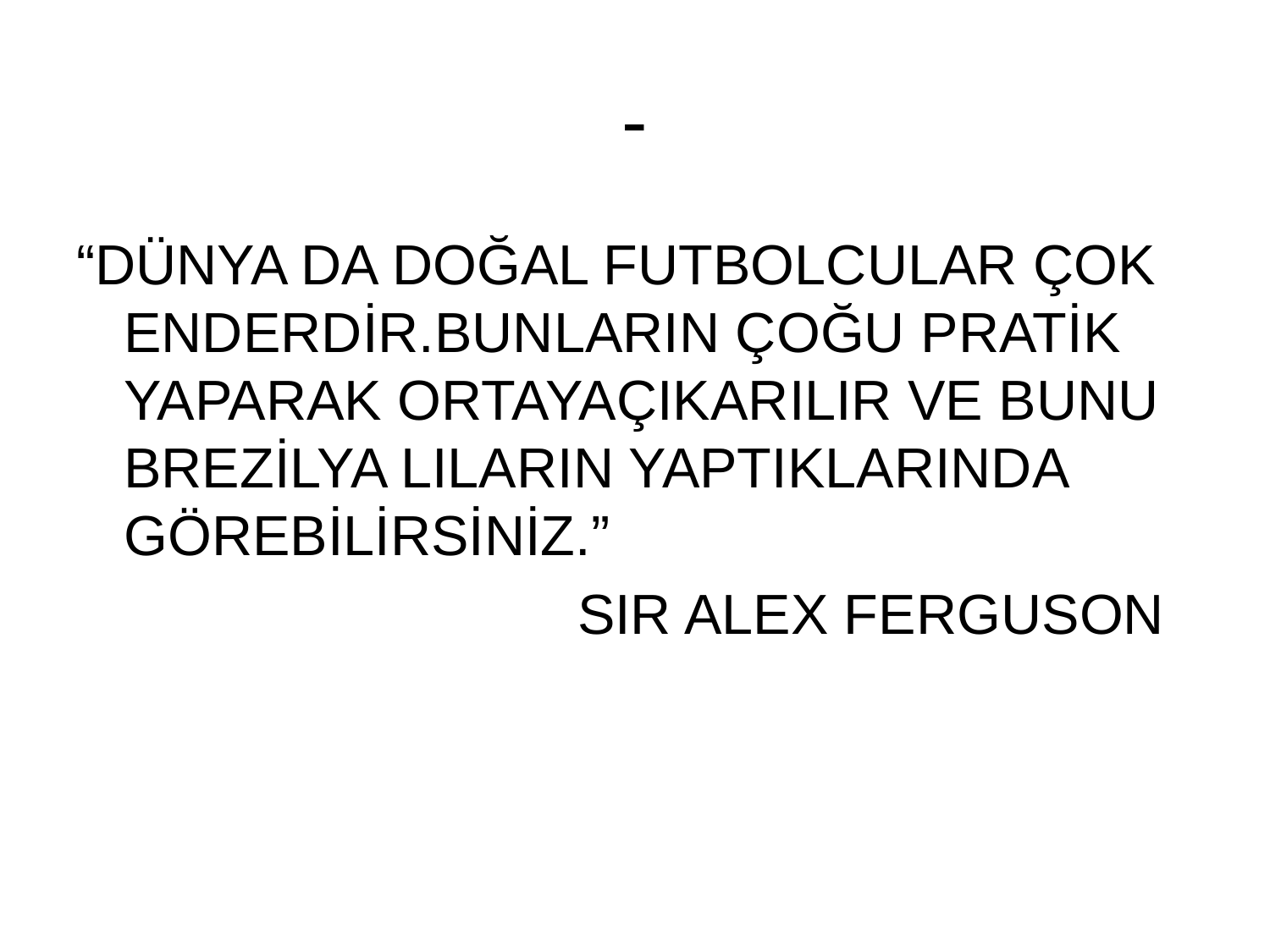

# -
“DÜNYA DA DOĞAL FUTBOLCULAR ÇOK ENDERDİR.BUNLARIN ÇOĞU PRATİK YAPARAK ORTAYAÇIKARILIR VE BUNU BREZİLYA LILARIN YAPTIKLARINDA GÖREBİLİRSİNİZ.”
                                SIR ALEX FERGUSON